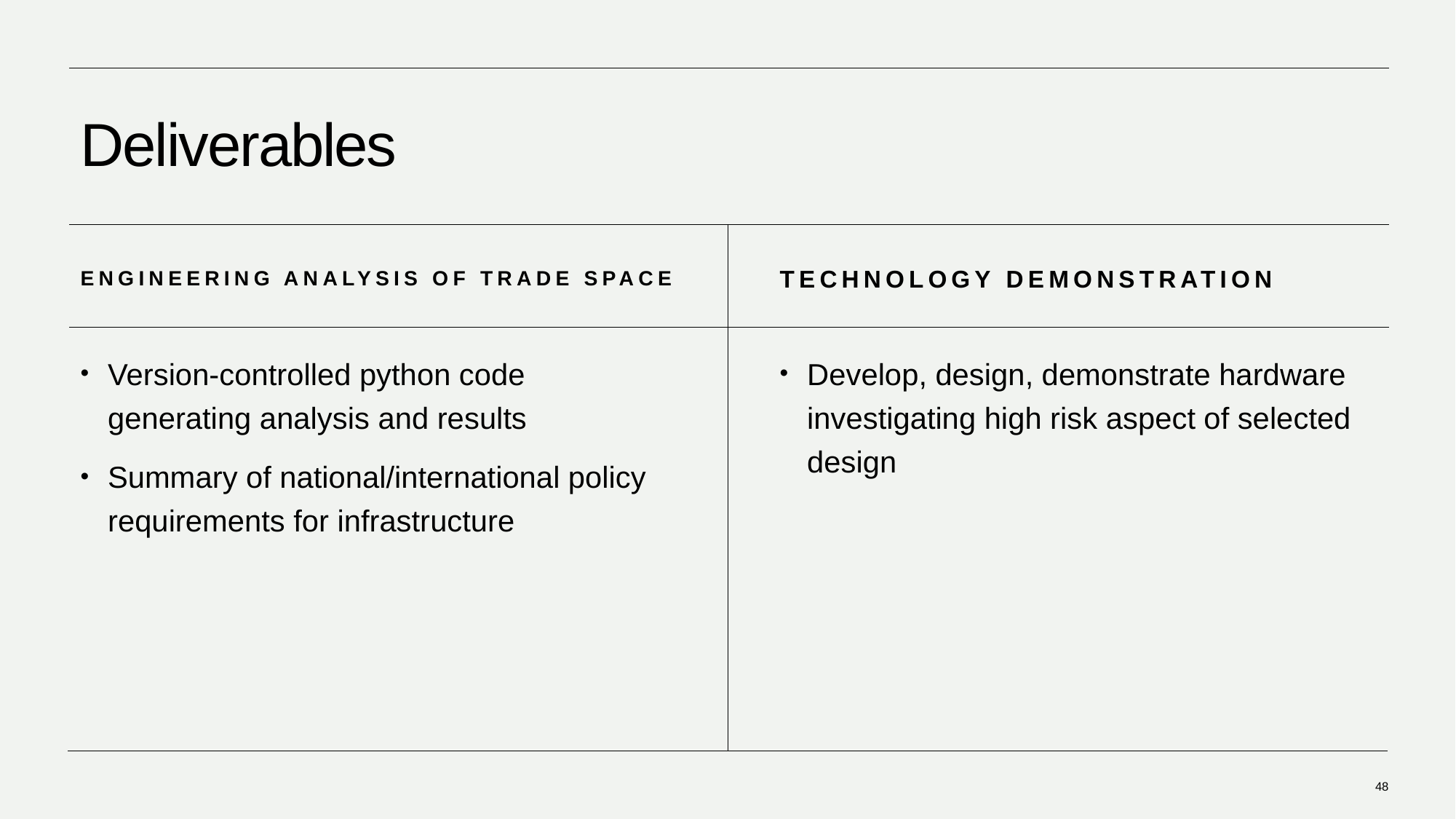

# Deliverables
Engineering analysis of trade space
Technology demonstration
Version-controlled python code generating analysis and results
Summary of national/international policy requirements for infrastructure
Develop, design, demonstrate hardware investigating high risk aspect of selected design
48